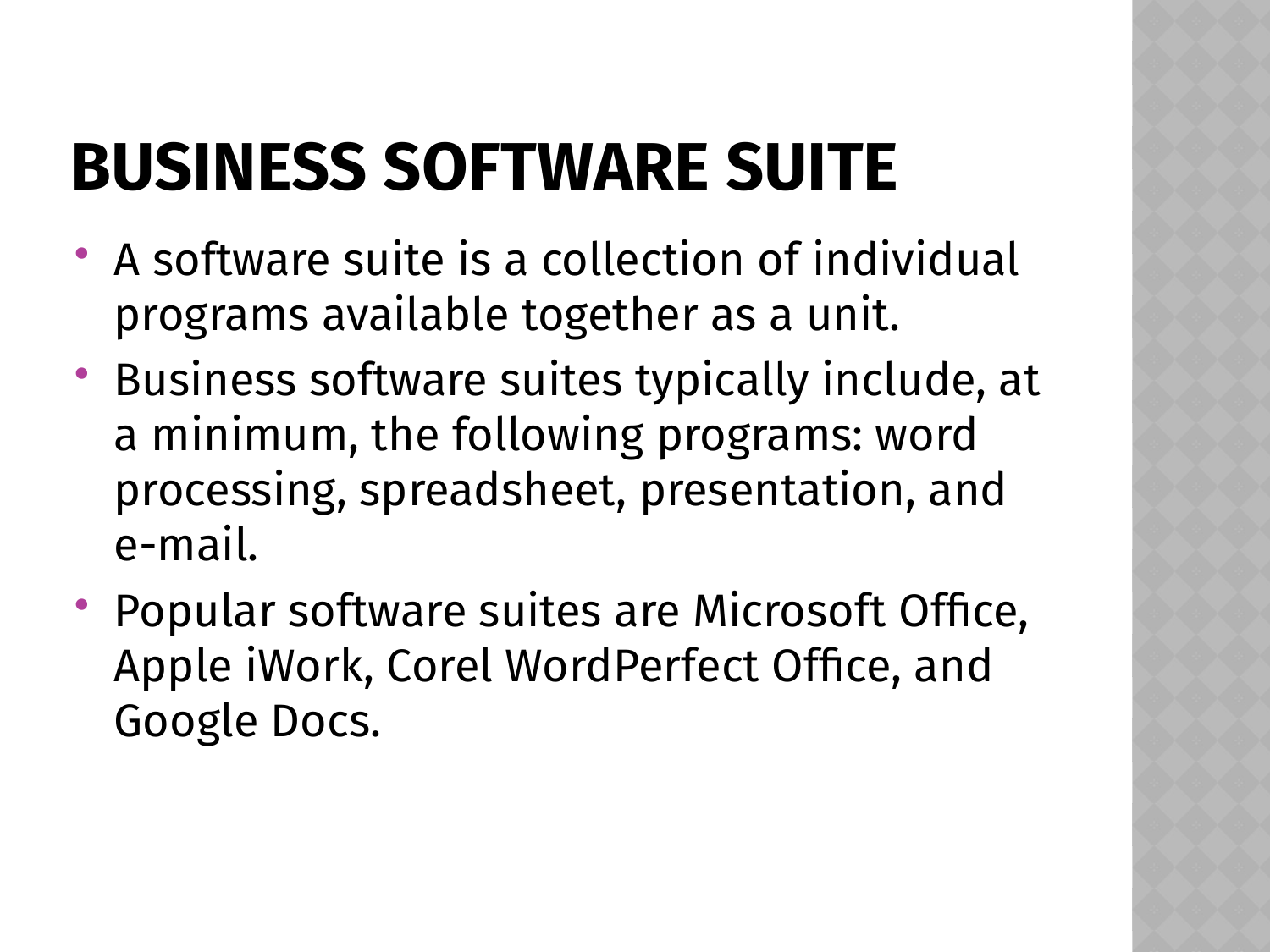

# Business software suite
A software suite is a collection of individual programs available together as a unit.
Business software suites typically include, at a minimum, the following programs: word processing, spreadsheet, presentation, and e-mail.
Popular software suites are Microsoft Office, Apple iWork, Corel WordPerfect Office, and Google Docs.